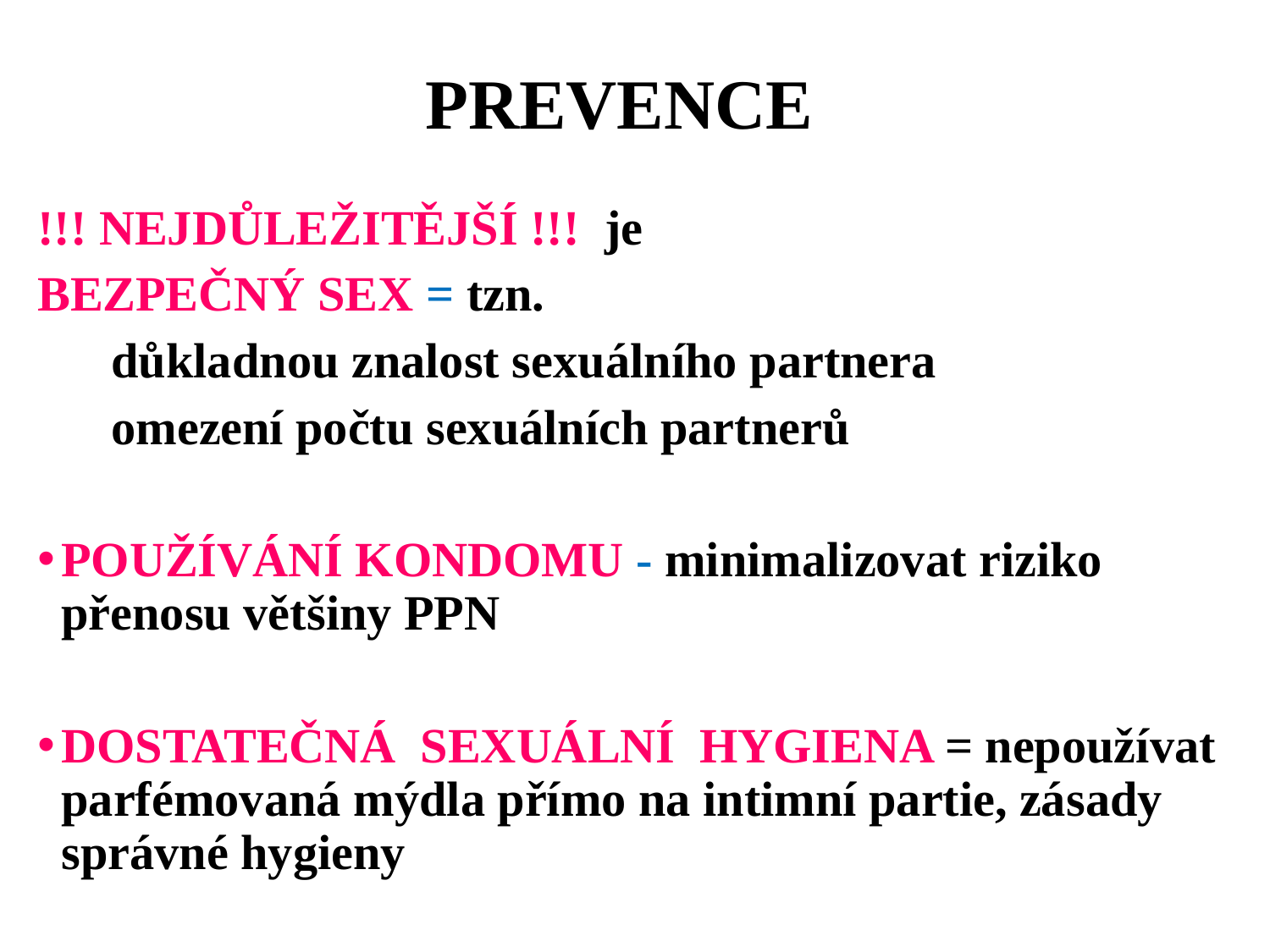

# PREVENCE
!!! NEJDŮLEŽITĚJŠÍ !!!  je
BEZPEČNÝ SEX = tzn.
      důkladnou znalost sexuálního partnera
      omezení počtu sexuálních partnerů

POUŽÍVÁNÍ KONDOMU - minimalizovat riziko přenosu většiny PPN

DOSTATEČNÁ  SEXUÁLNÍ  HYGIENA = nepoužívat parfémovaná mýdla přímo na intimní partie, zásady správné hygieny